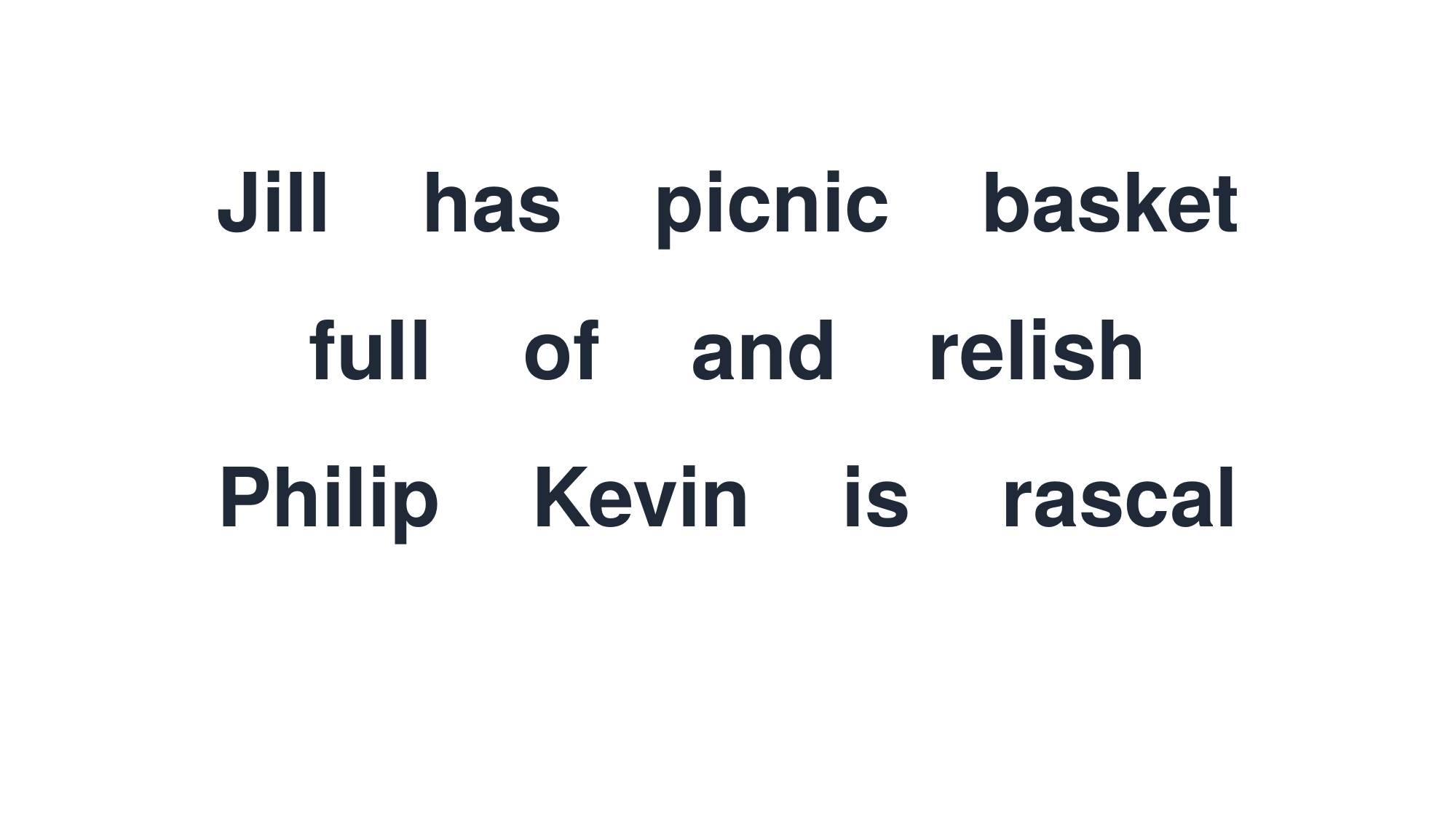

Jill    has    picnic    basket
full    of    and    relish
Philip    Kevin    is    rascal